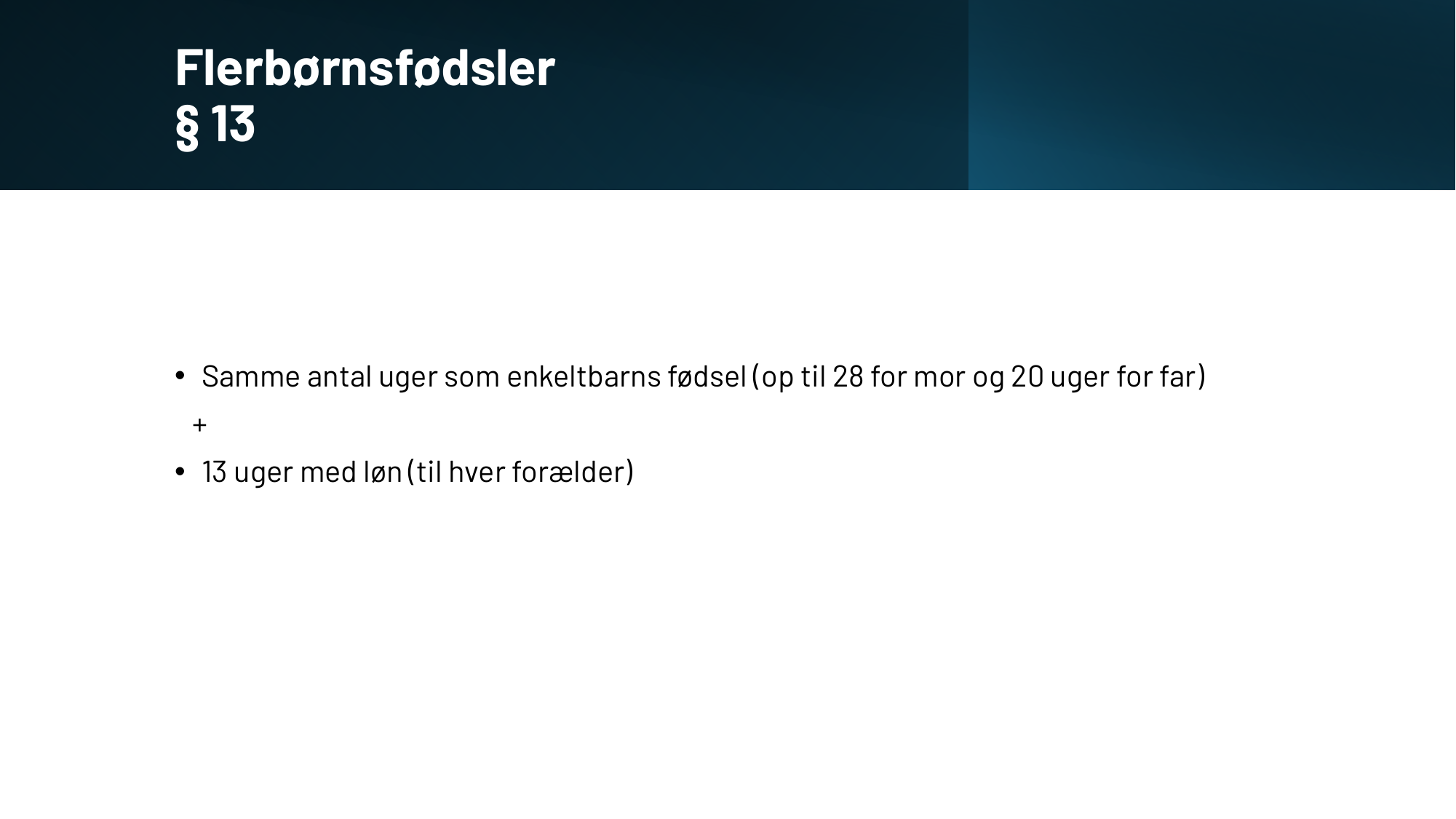

# Flerbørnsfødsler § 13
Samme antal uger som enkeltbarns fødsel (op til 28 for mor og 20 uger for far)
   +
13 uger med løn (til hver forælder)

FOA-WIFI: Farfartil4